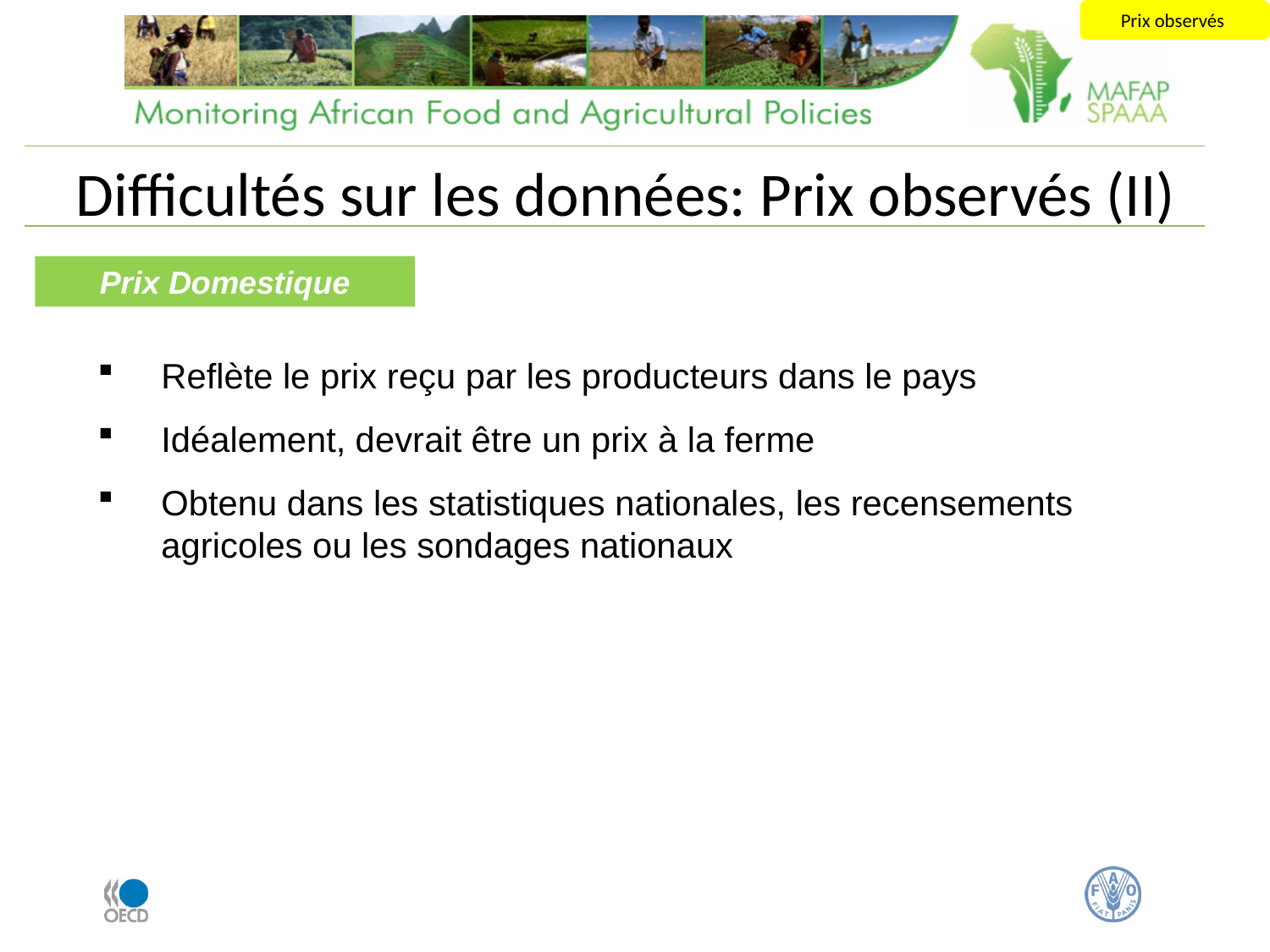

Prix observés
# Difficultés sur les données: Prix observés (II)
Prix Domestique
Reflète le prix reçu par les producteurs dans le pays
Idéalement, devrait être un prix à la ferme
Obtenu dans les statistiques nationales, les recensements agricoles ou les sondages nationaux